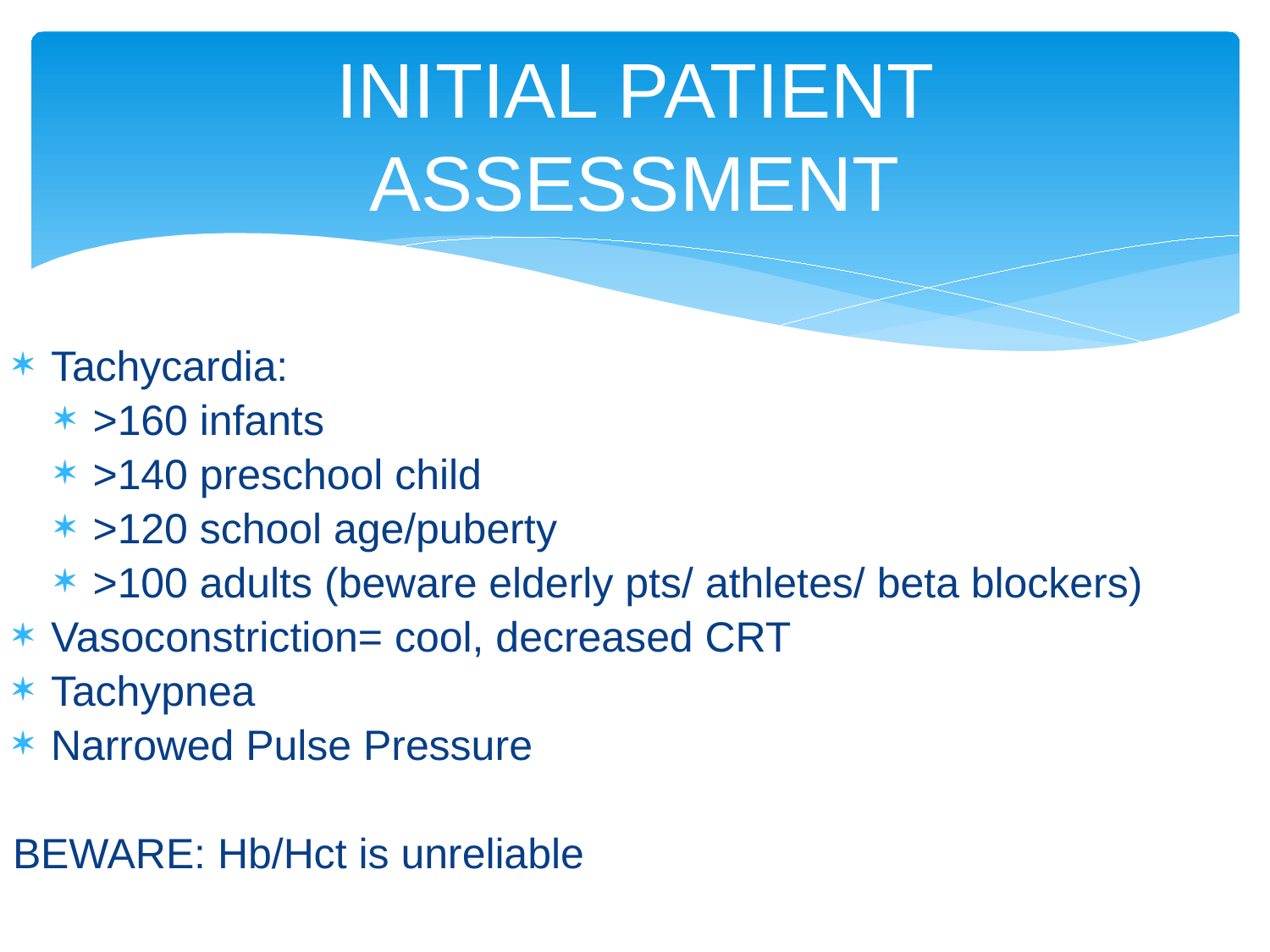

# INITIAL PATIENT ASSESSMENT
Tachycardia:
>160 infants
>140 preschool child
>120 school age/puberty
>100 adults (beware elderly pts/ athletes/ beta blockers)
Vasoconstriction= cool, decreased CRT
Tachypnea
Narrowed Pulse Pressure

BEWARE: Hb/Hct is unreliable